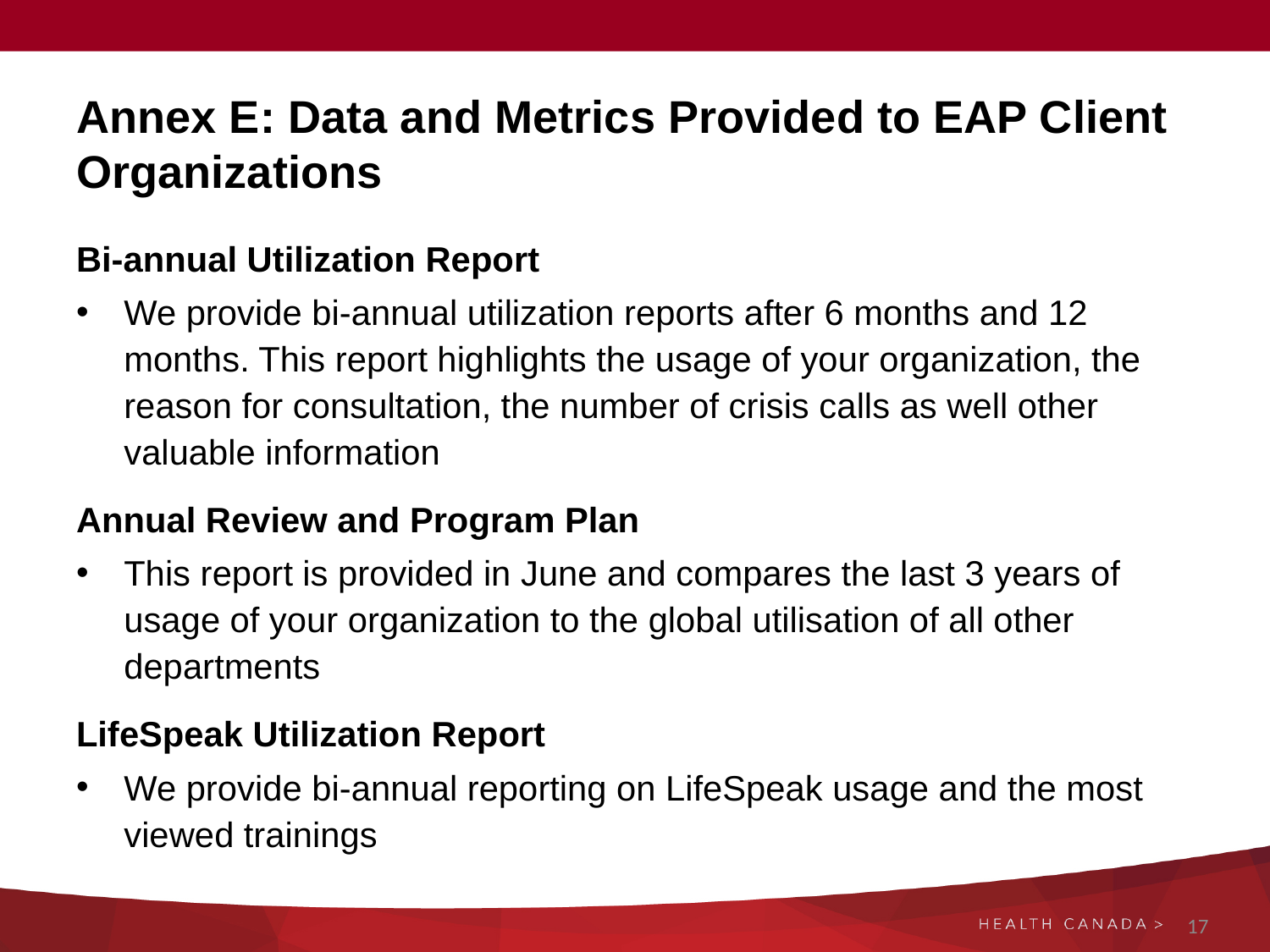

# Annex E: Data and Metrics Provided to EAP Client Organizations
Bi-annual Utilization Report
We provide bi-annual utilization reports after 6 months and 12 months. This report highlights the usage of your organization, the reason for consultation, the number of crisis calls as well other valuable information
Annual Review and Program Plan
This report is provided in June and compares the last 3 years of usage of your organization to the global utilisation of all other departments
LifeSpeak Utilization Report
We provide bi-annual reporting on LifeSpeak usage and the most viewed trainings
17